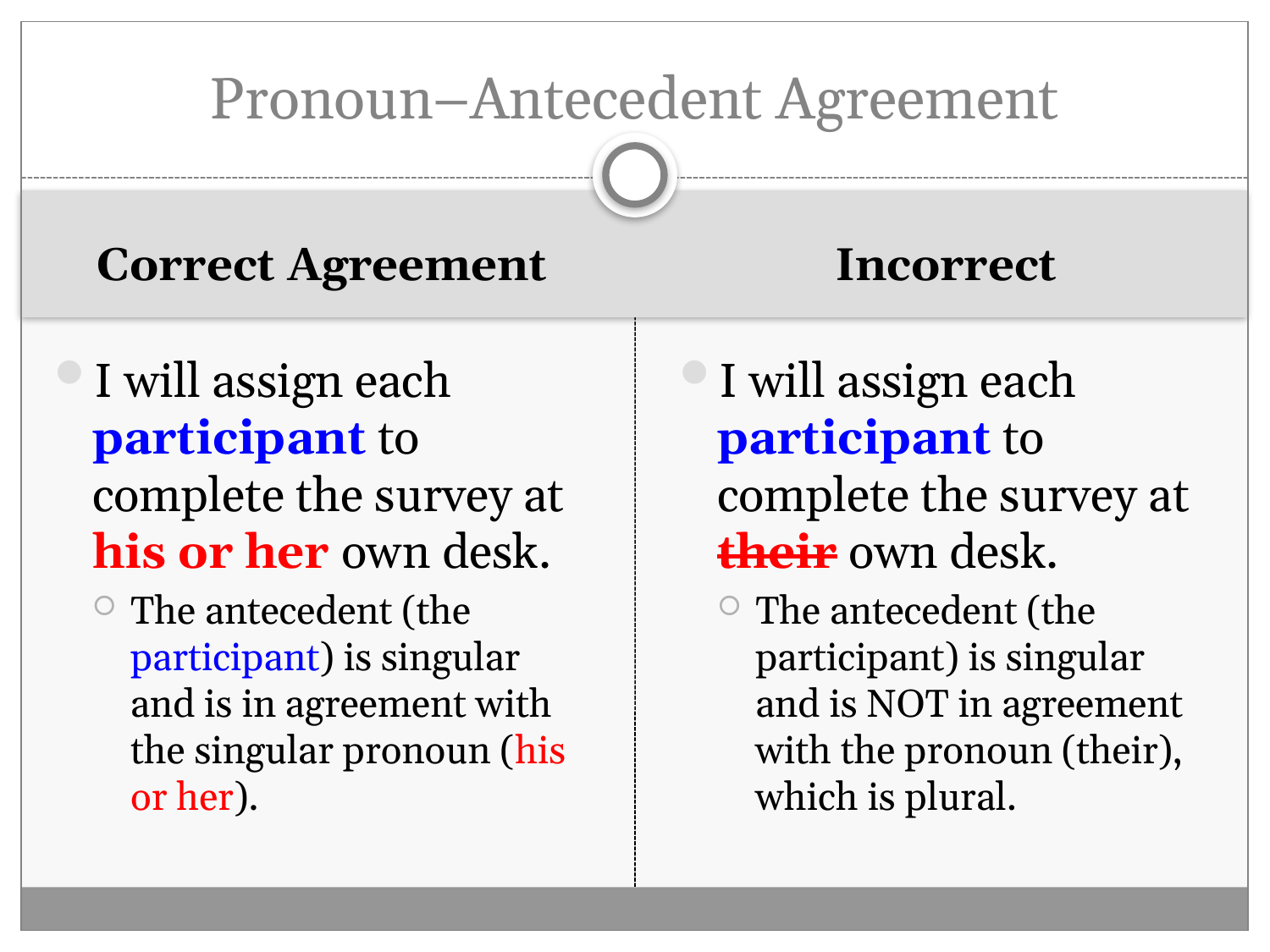

# Pronoun–Antecedent Agreement
Correct Agreement
Incorrect
I will assign each participant to complete the survey at his or her own desk.
The antecedent (the participant) is singular and is in agreement with the singular pronoun (his or her).
I will assign each participant to complete the survey at their own desk.
The antecedent (the participant) is singular and is NOT in agreement with the pronoun (their), which is plural.